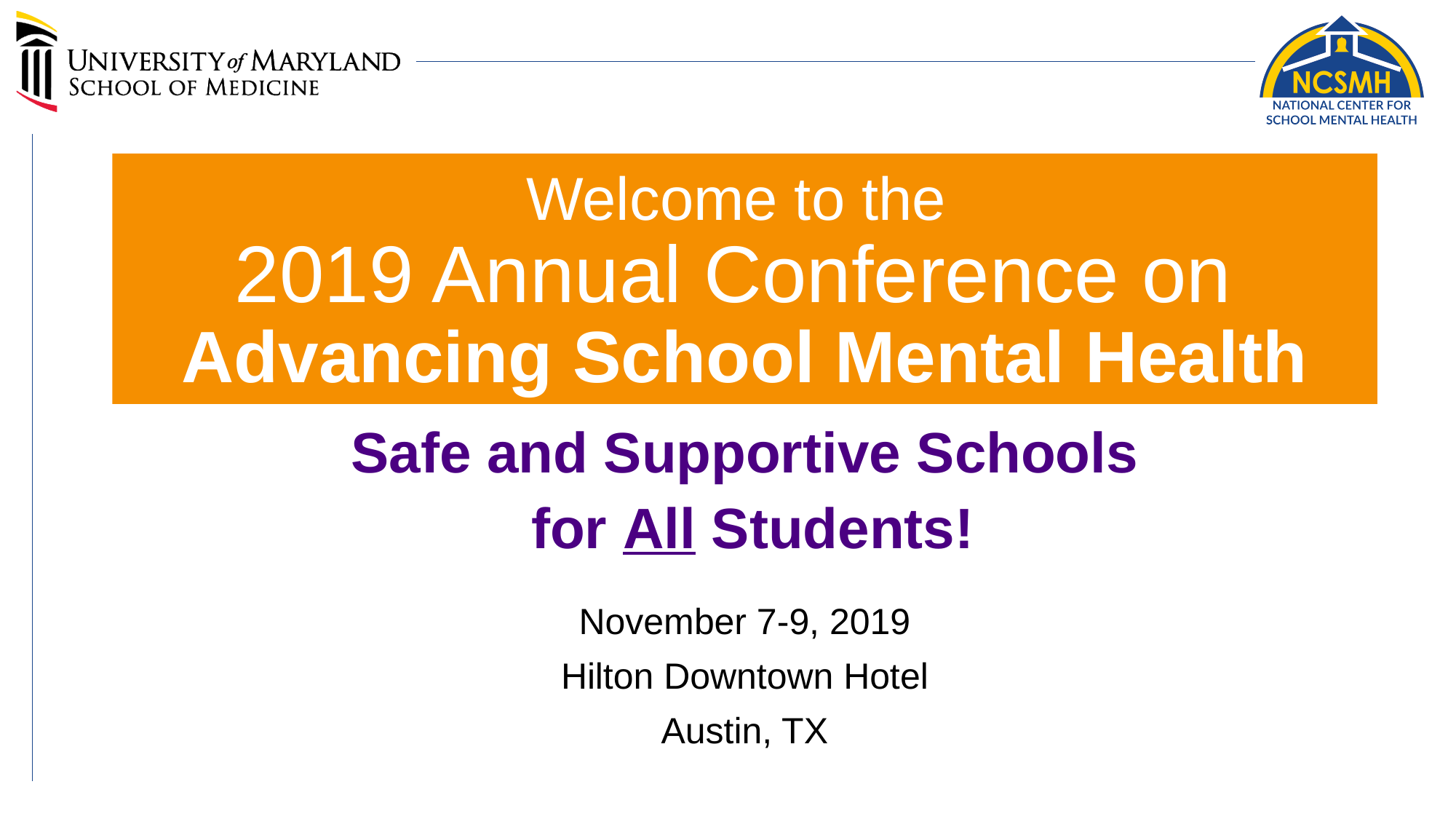

# Welcome to the 2019 Annual Conference on Advancing School Mental Health
Safe and Supportive Schools
 for All Students!
November 7-9, 2019
Hilton Downtown Hotel
Austin, TX